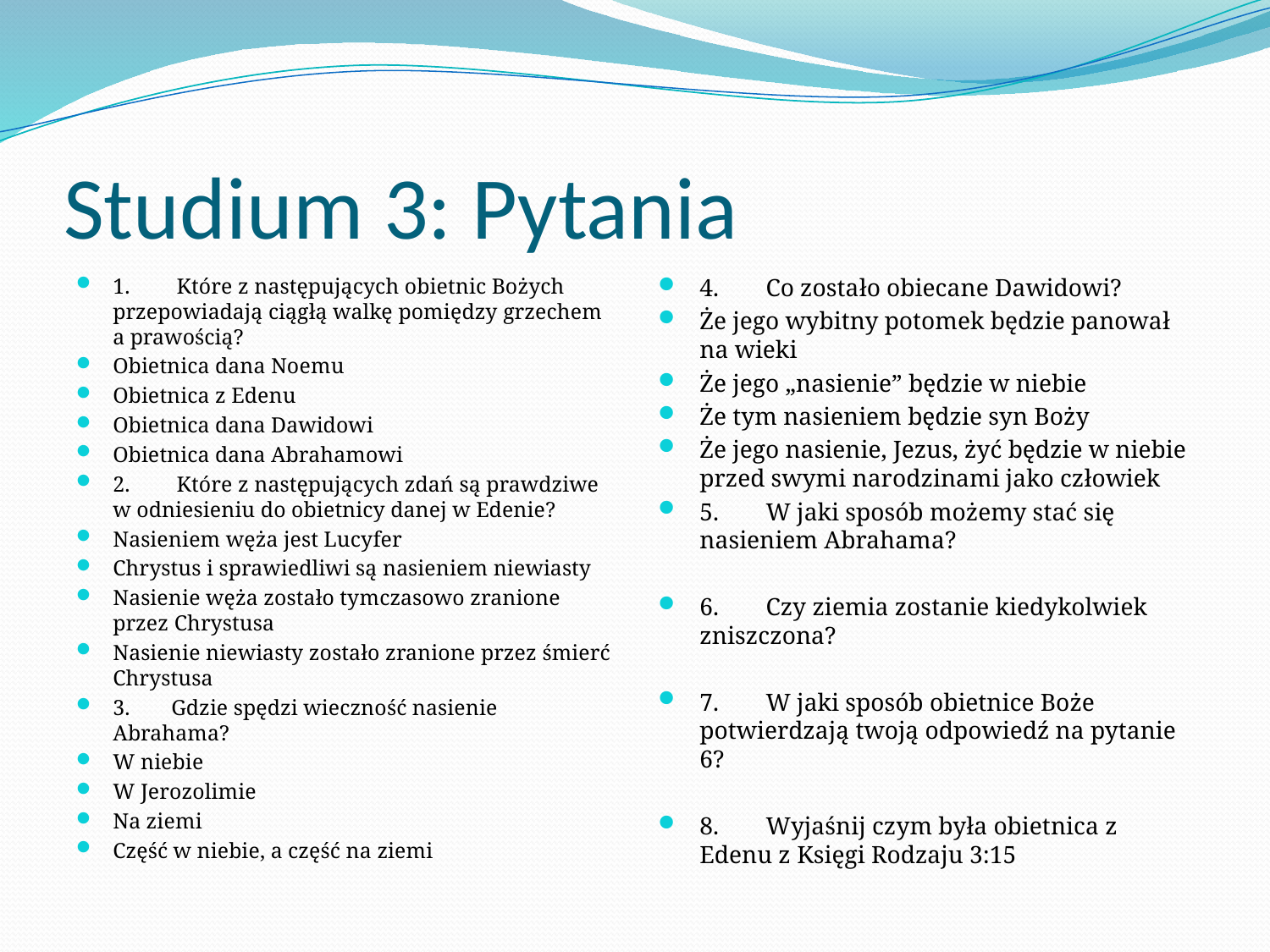

# Studium 3: Pytania
1. 	 Które z następujących obietnic Bożych przepowiadają ciągłą walkę pomiędzy grzechem a prawością?
Obietnica dana Noemu
Obietnica z Edenu
Obietnica dana Dawidowi
Obietnica dana Abrahamowi
2. 	 Które z następujących zdań są prawdziwe w odniesieniu do obietnicy danej w Edenie?
Nasieniem węża jest Lucyfer
Chrystus i sprawiedliwi są nasieniem niewiasty
Nasienie węża zostało tymczasowo zranione przez Chrystusa
Nasienie niewiasty zostało zranione przez śmierć Chrystusa
3. 	Gdzie spędzi wieczność nasienie Abrahama?
W niebie
W Jerozolimie
Na ziemi
Część w niebie, a część na ziemi

4. 	Co zostało obiecane Dawidowi?
Że jego wybitny potomek będzie panował na wieki
Że jego „nasienie” będzie w niebie
Że tym nasieniem będzie syn Boży
Że jego nasienie, Jezus, żyć będzie w niebie przed swymi narodzinami jako człowiek
5. 	W jaki sposób możemy stać się nasieniem Abrahama?

6. 	Czy ziemia zostanie kiedykolwiek zniszczona?

7. 	W jaki sposób obietnice Boże  potwierdzają twoją odpowiedź na pytanie 6?

8. 	Wyjaśnij czym była obietnica z Edenu z Księgi Rodzaju 3:15